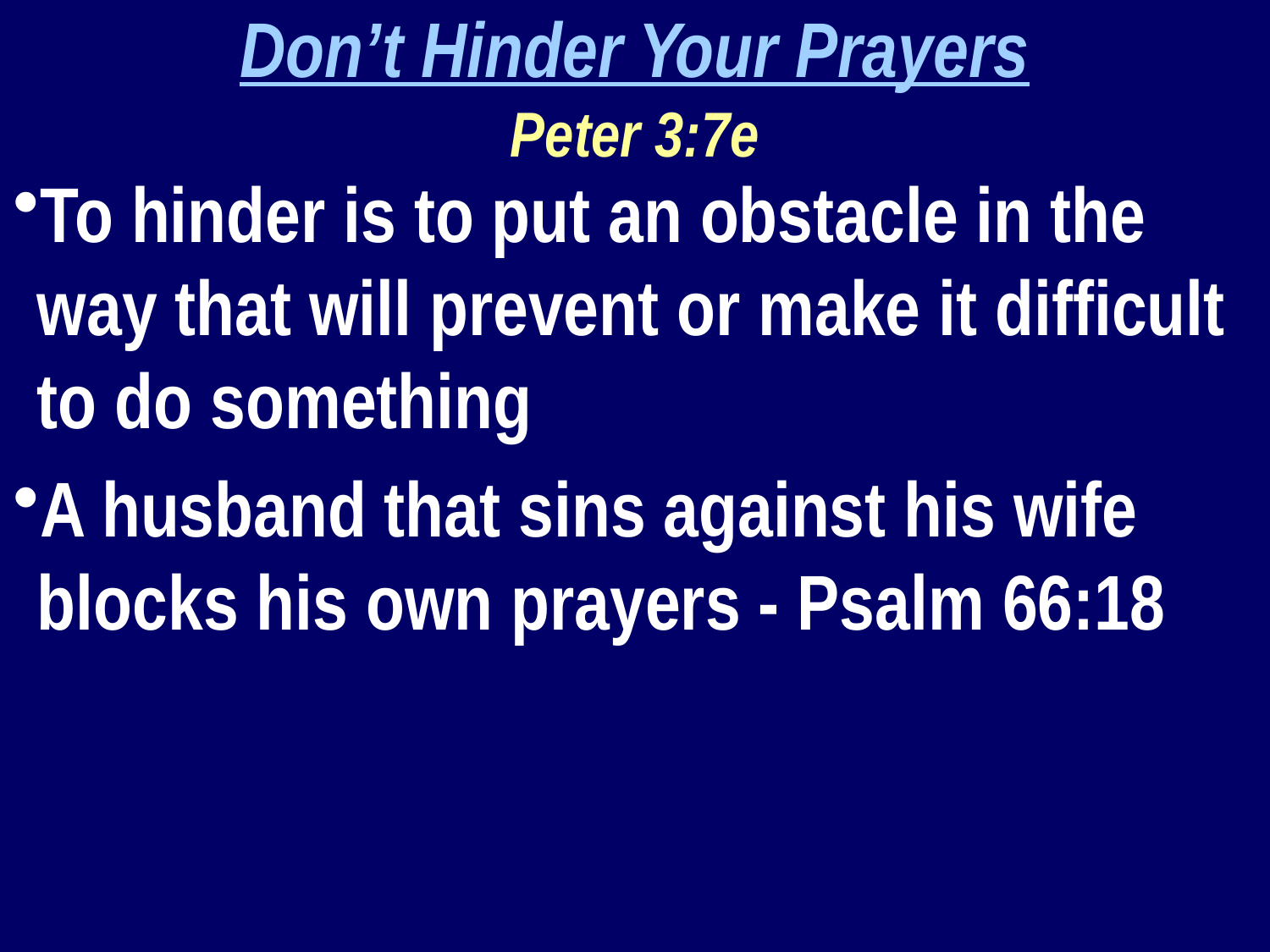

Don’t Hinder Your Prayers
Peter 3:7e
To hinder is to put an obstacle in the way that will prevent or make it difficult to do something
A husband that sins against his wife blocks his own prayers - Psalm 66:18